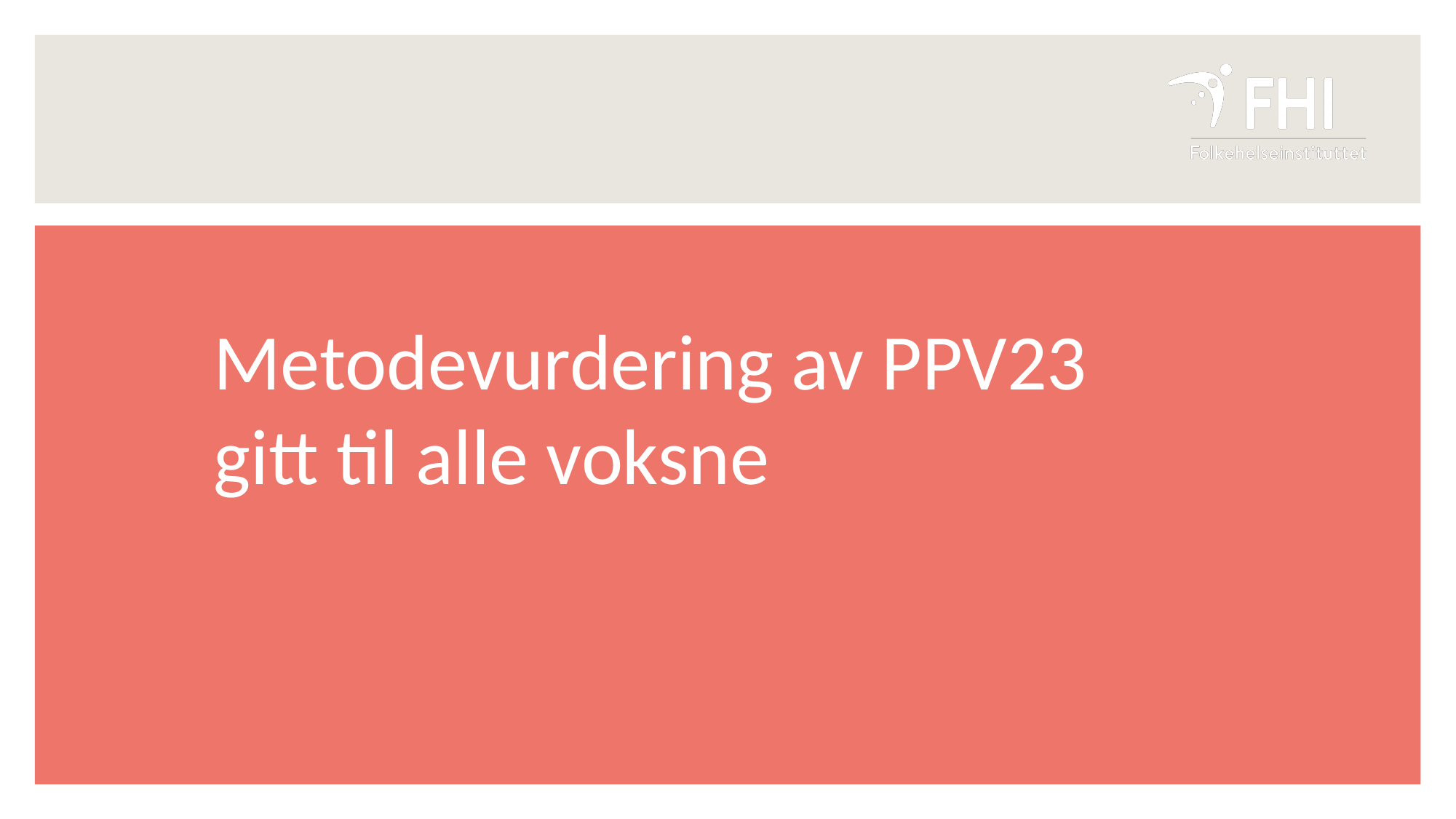

Metodevurdering av PPV23 gitt til alle voksne